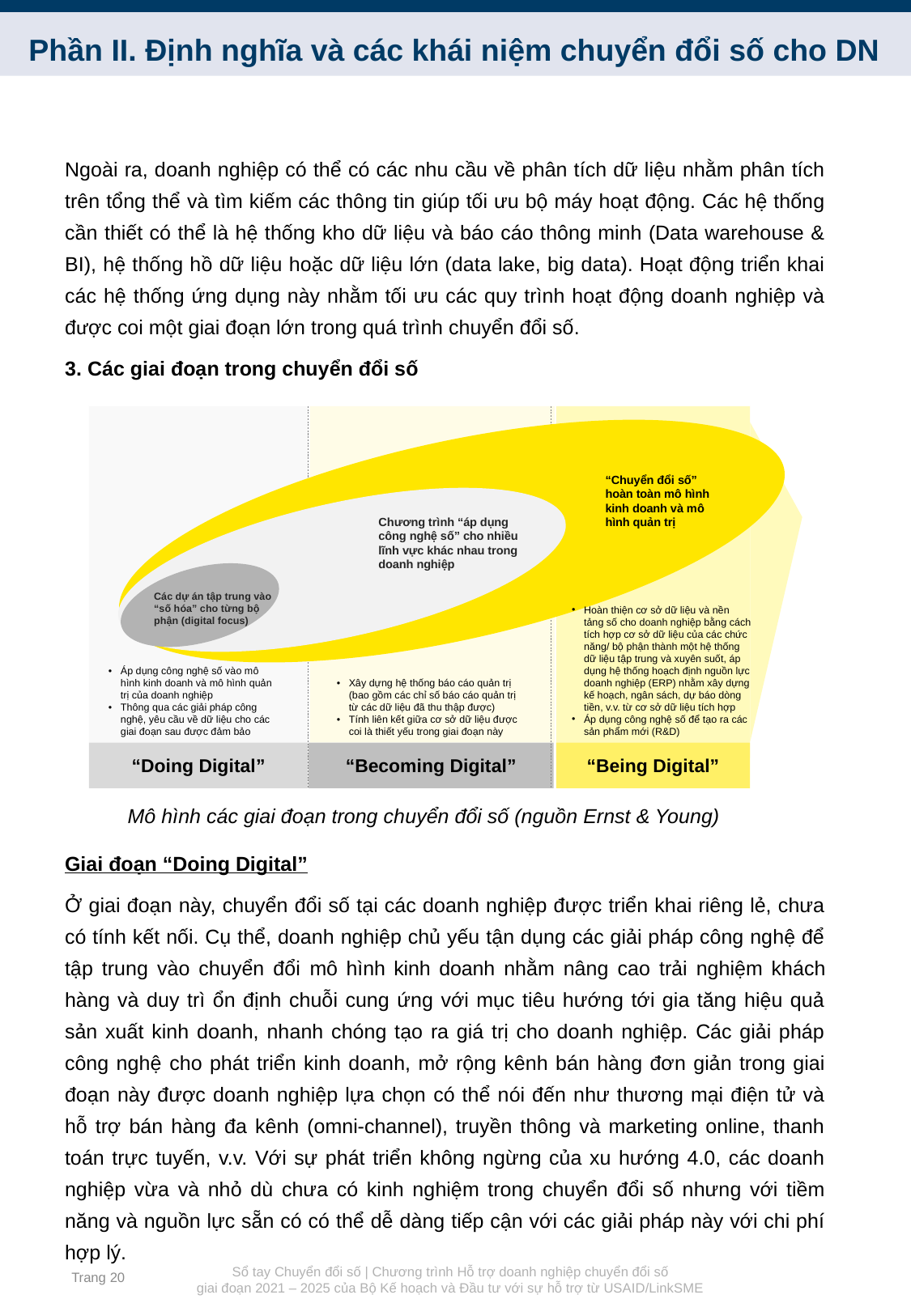

Phần II. Định nghĩa và các khái niệm chuyển đổi số cho DN
Ngoài ra, doanh nghiệp có thể có các nhu cầu về phân tích dữ liệu nhằm phân tích trên tổng thể và tìm kiếm các thông tin giúp tối ưu bộ máy hoạt động. Các hệ thống cần thiết có thể là hệ thống kho dữ liệu và báo cáo thông minh (Data warehouse & BI), hệ thống hồ dữ liệu hoặc dữ liệu lớn (data lake, big data). Hoạt động triển khai các hệ thống ứng dụng này nhằm tối ưu các quy trình hoạt động doanh nghiệp và được coi một giai đoạn lớn trong quá trình chuyển đổi số.
3. Các giai đoạn trong chuyển đổi số

“Chuyển đổi số” hoàn toàn mô hình kinh doanh và mô hình quản trị
Chương trình “áp dụng
công nghệ số” cho nhiều
lĩnh vực khác nhau trong
doanh nghiệp

Các dự án tập trung vào
“số hóa” cho từng bộ
phận (digital focus)
Hoàn thiện cơ sở dữ liệu và nền tảng số cho doanh nghiệp bằng cách tích hợp cơ sở dữ liệu của các chức năng/ bộ phận thành một hệ thống dữ liệu tập trung và xuyên suốt, áp dụng hệ thống hoạch định nguồn lực doanh nghiệp (ERP) nhằm xây dựng kế hoạch, ngân sách, dự báo dòng tiền, v.v. từ cơ sở dữ liệu tích hợp
Áp dụng công nghệ số để tạo ra các sản phẩm mới (R&D)
Áp dụng công nghệ số vào mô hình kinh doanh và mô hình quản trị của doanh nghiệp
Thông qua các giải pháp công nghệ, yêu cầu về dữ liệu cho các giai đoạn sau được đảm bảo
Xây dựng hệ thống báo cáo quản trị (bao gồm các chỉ số báo cáo quản trị từ các dữ liệu đã thu thập được)
Tính liên kết giữa cơ sở dữ liệu được coi là thiết yếu trong giai đoạn này
“Doing Digital”
“Becoming Digital”
“Being Digital”
Mô hình các giai đoạn trong chuyển đổi số (nguồn Ernst & Young)
Giai đoạn “Doing Digital”
Ở giai đoạn này, chuyển đổi số tại các doanh nghiệp được triển khai riêng lẻ, chưa có tính kết nối. Cụ thể, doanh nghiệp chủ yếu tận dụng các giải pháp công nghệ để tập trung vào chuyển đổi mô hình kinh doanh nhằm nâng cao trải nghiệm khách hàng và duy trì ổn định chuỗi cung ứng với mục tiêu hướng tới gia tăng hiệu quả sản xuất kinh doanh, nhanh chóng tạo ra giá trị cho doanh nghiệp. Các giải pháp công nghệ cho phát triển kinh doanh, mở rộng kênh bán hàng đơn giản trong giai đoạn này được doanh nghiệp lựa chọn có thể nói đến như thương mại điện tử và hỗ trợ bán hàng đa kênh (omni-channel), truyền thông và marketing online, thanh toán trực tuyến, v.v. Với sự phát triển không ngừng của xu hướng 4.0, các doanh nghiệp vừa và nhỏ dù chưa có kinh nghiệm trong chuyển đổi số nhưng với tiềm năng và nguồn lực sẵn có có thể dễ dàng tiếp cận với các giải pháp này với chi phí hợp lý.
Trang 20
Sổ tay Chuyển đổi số | Chương trình Hỗ trợ doanh nghiệp chuyển đổi số
giai đoạn 2021 – 2025 của Bộ Kế hoạch và Đầu tư với sự hỗ trợ từ USAID/LinkSME